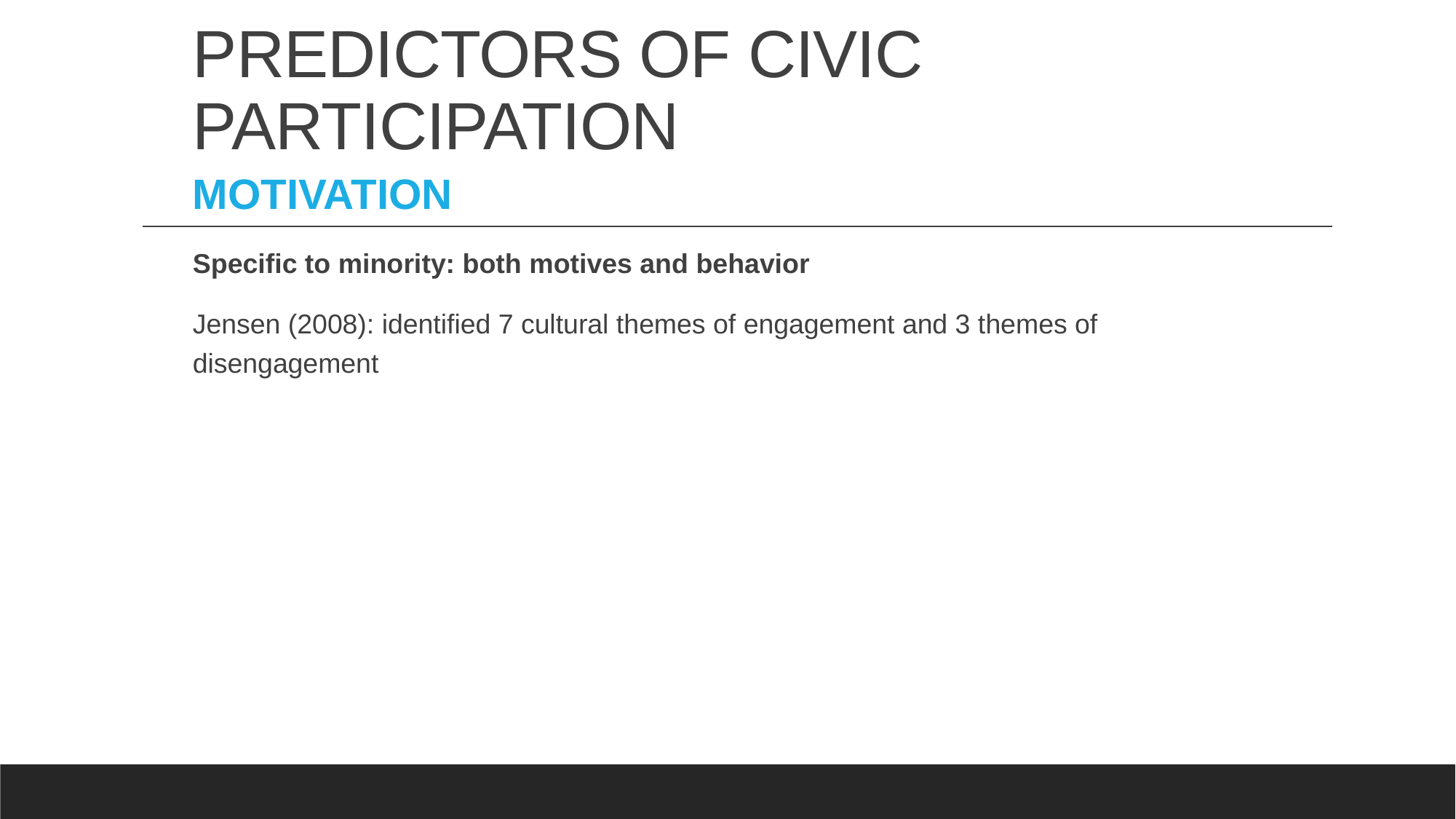

# PREDICTORS OF CIVIC PARTICIPATION
MOTIVATION
Specific to minority: both motives and behavior
Jensen (2008): identified 7 cultural themes of engagement and 3 themes of disengagement